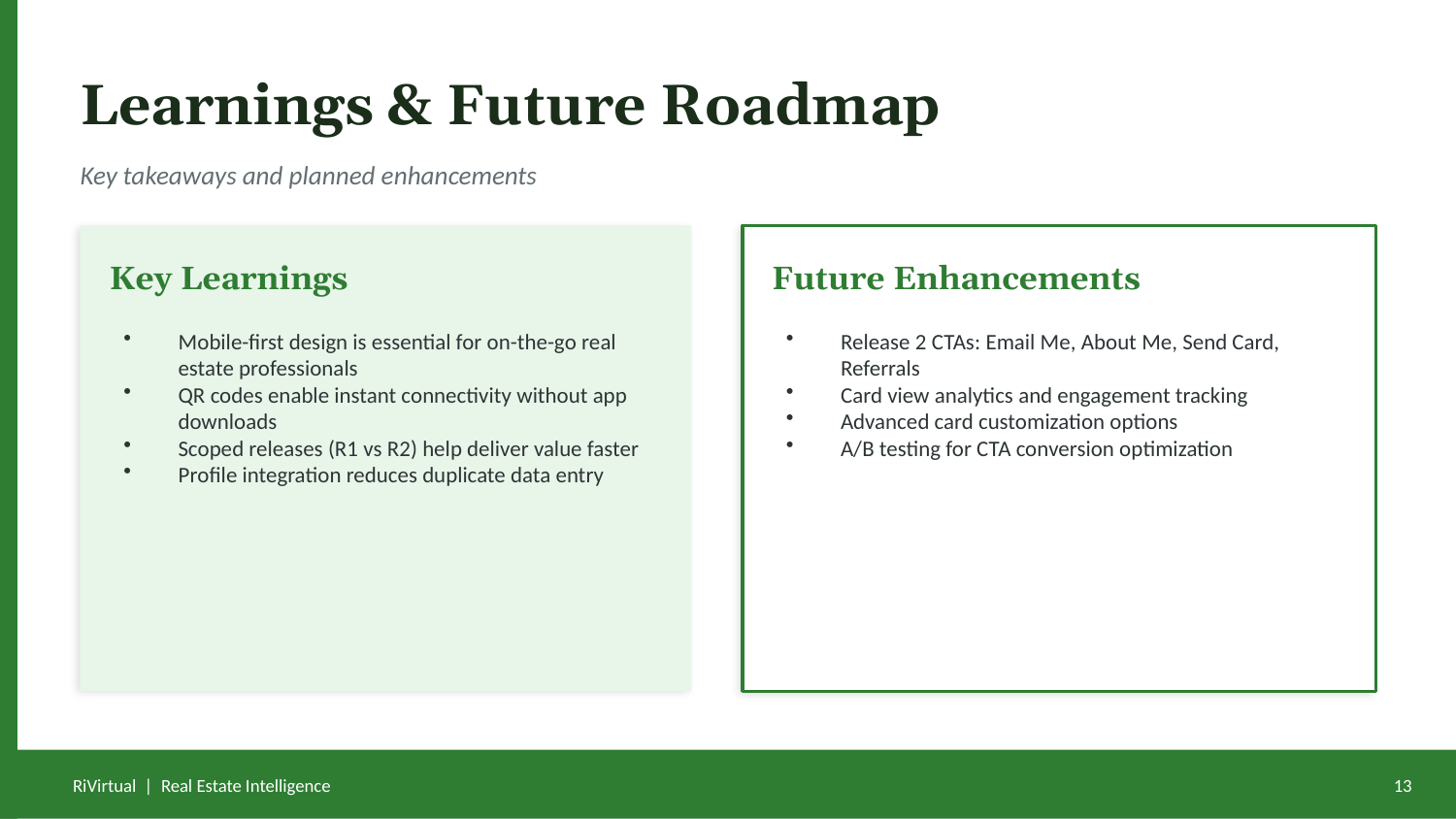

Learnings & Future Roadmap
Key takeaways and planned enhancements

Key Learnings
Future Enhancements
Mobile-first design is essential for on-the-go real estate professionals
QR codes enable instant connectivity without app downloads
Scoped releases (R1 vs R2) help deliver value faster
Profile integration reduces duplicate data entry
Release 2 CTAs: Email Me, About Me, Send Card, Referrals
Card view analytics and engagement tracking
Advanced card customization options
A/B testing for CTA conversion optimization

RiVirtual  |  Real Estate Intelligence
13